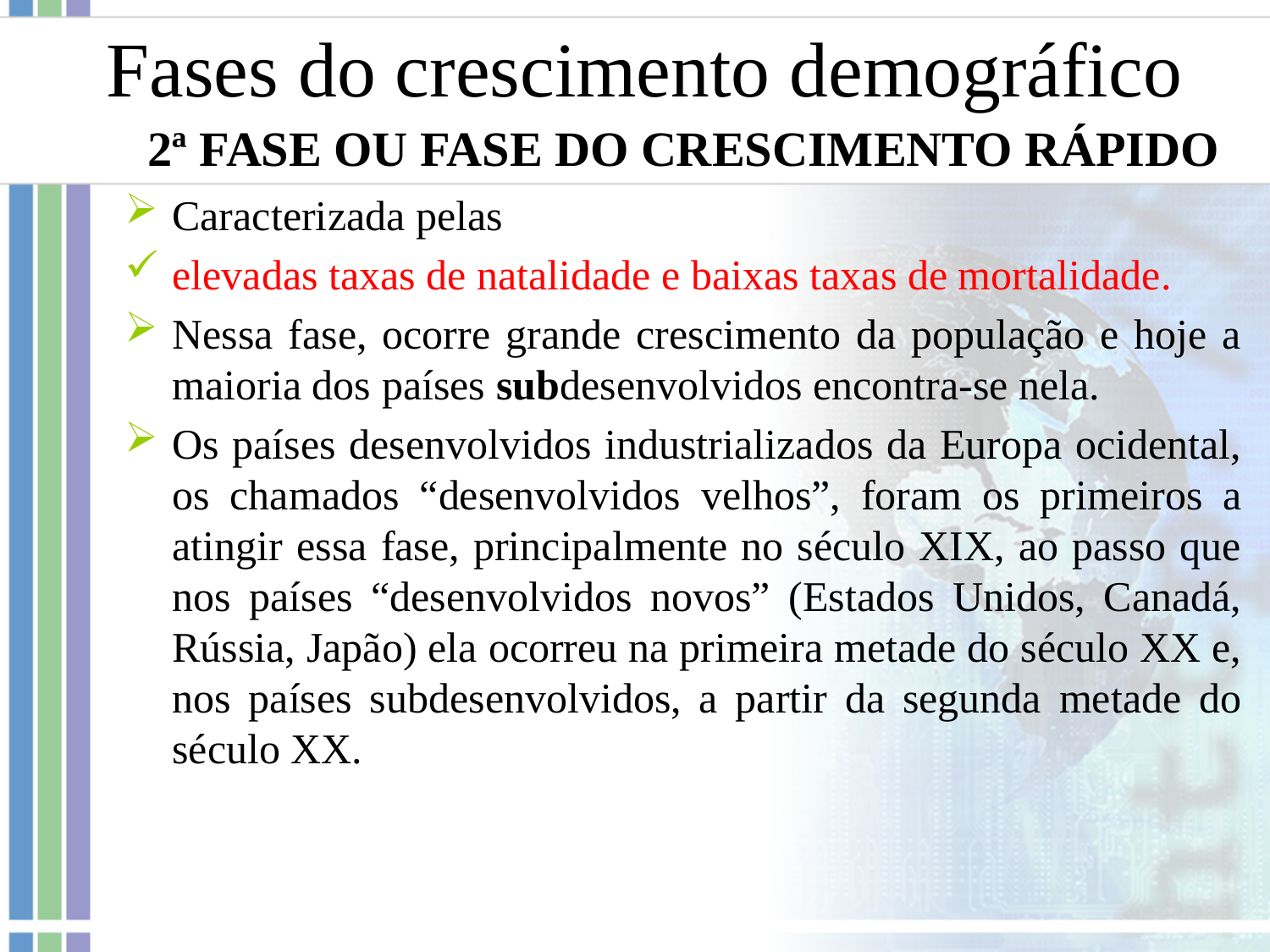

# Fases do crescimento demográfico
2ª FASE OU FASE DO CRESCIMENTO RÁPIDO
Caracterizada pelas
elevadas taxas de natalidade e baixas taxas de mortalidade.
Nessa fase, ocorre grande crescimento da população e hoje a maioria dos países subdesenvolvidos encontra-se nela.
Os países desenvolvidos industrializados da Europa ocidental, os chamados “desenvolvidos velhos”, foram os primeiros a atingir essa fase, principalmente no século XIX, ao passo que nos países “desenvolvidos novos” (Estados Unidos, Canadá, Rússia, Japão) ela ocorreu na primeira metade do século XX e, nos países subdesenvolvidos, a partir da segunda metade do século XX.